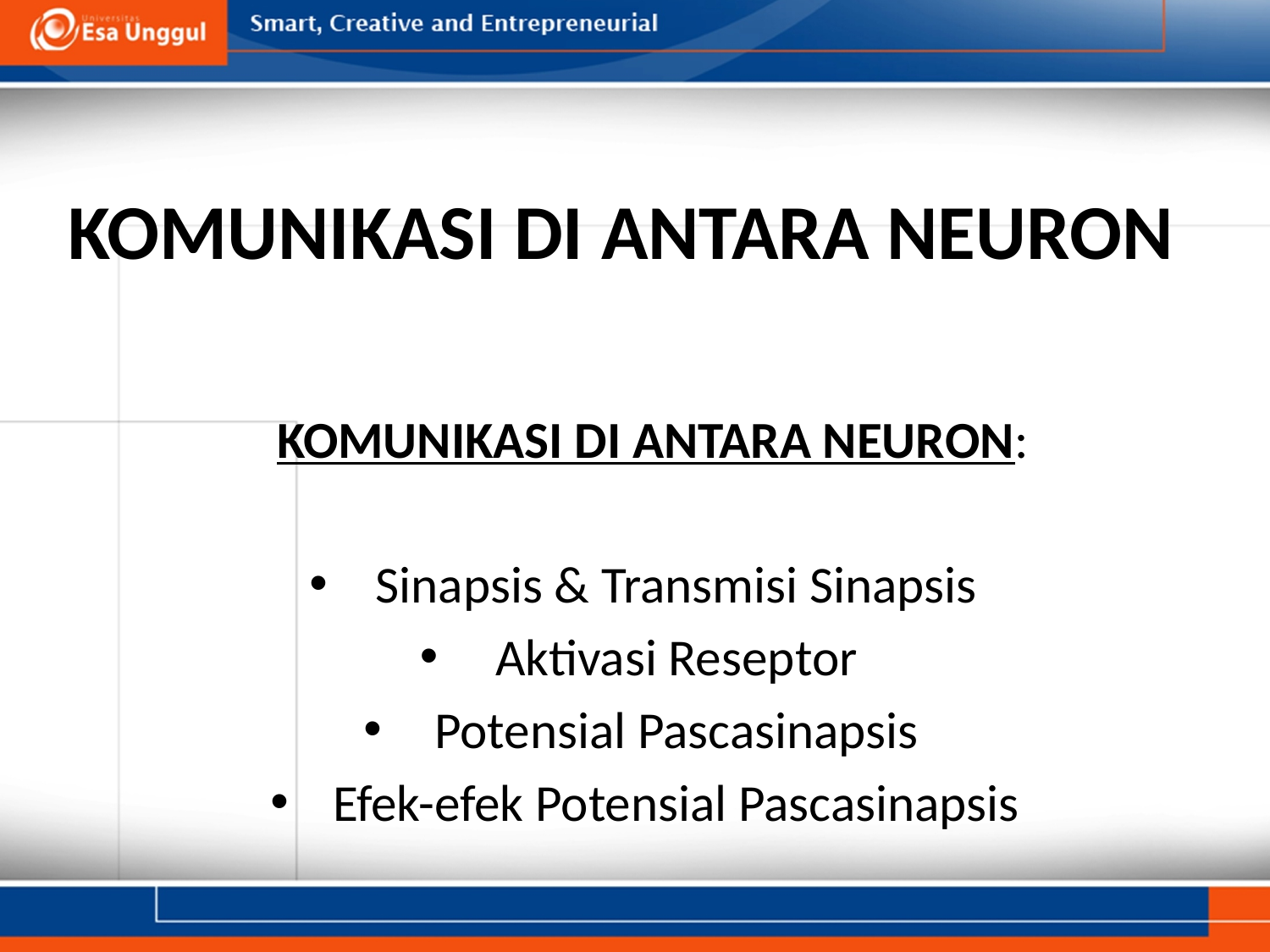

# KOMUNIKASI DI ANTARA NEURON

KOMUNIKASI DI ANTARA NEURON:

Sinapsis & Transmisi Sinapsis
Aktivasi Reseptor
Potensial Pascasinapsis
Efek-efek Potensial Pascasinapsis